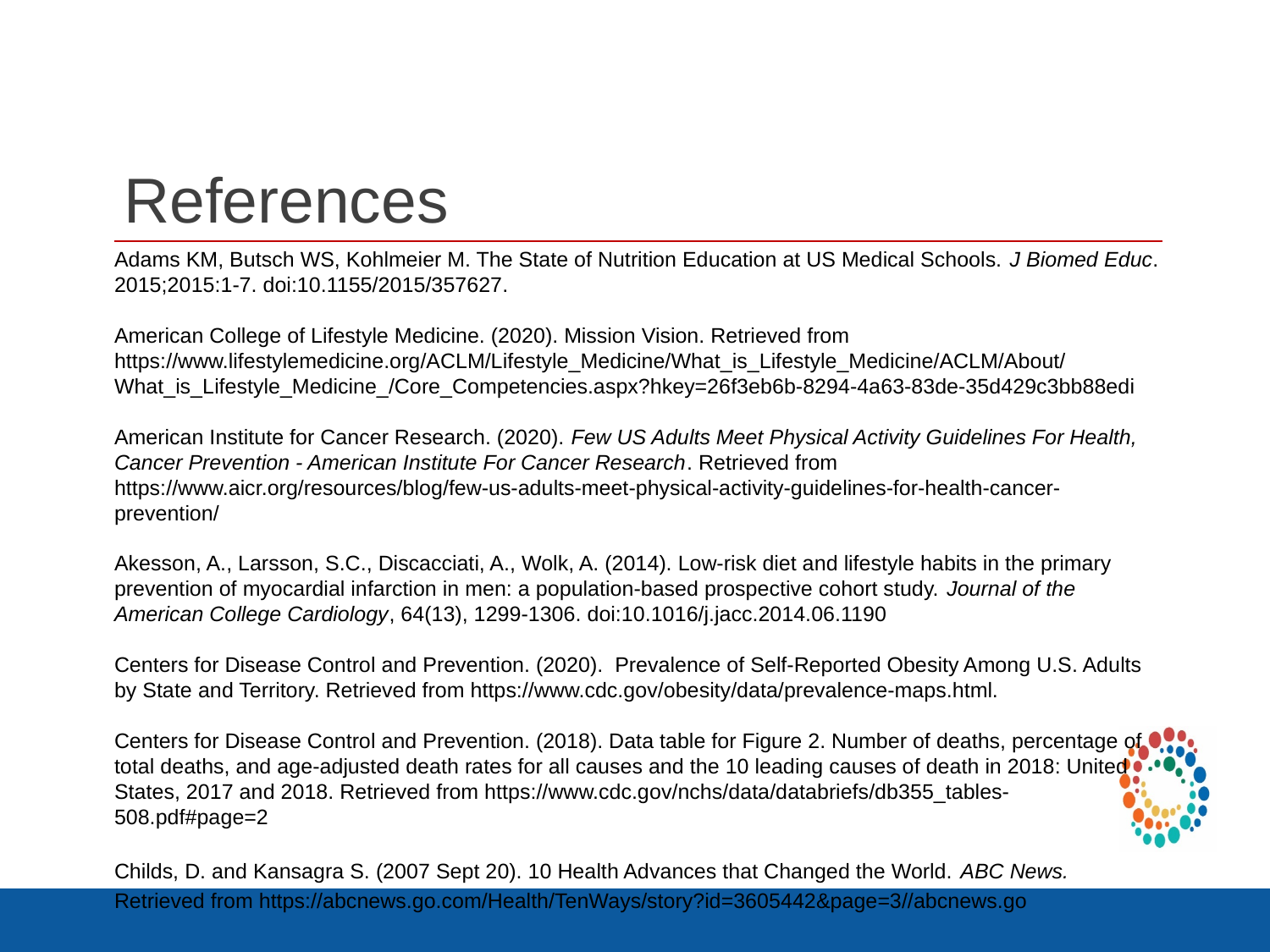

# References
Adams KM, Butsch WS, Kohlmeier M. The State of Nutrition Education at US Medical Schools. J Biomed Educ. 2015;2015:1-7. doi:10.1155/2015/357627.

American College of Lifestyle Medicine. (2020). Mission Vision. Retrieved from https://www.lifestylemedicine.org/ACLM/Lifestyle_Medicine/What_is_Lifestyle_Medicine/ACLM/About/What_is_Lifestyle_Medicine_/Core_Competencies.aspx?hkey=26f3eb6b-8294-4a63-83de-35d429c3bb88edi

American Institute for Cancer Research. (2020). Few US Adults Meet Physical Activity Guidelines For Health, Cancer Prevention - American Institute For Cancer Research. Retrieved from https://www.aicr.org/resources/blog/few-us-adults-meet-physical-activity-guidelines-for-health-cancer-prevention/

Akesson, A., Larsson, S.C., Discacciati, A., Wolk, A. (2014). Low-risk diet and lifestyle habits in the primary prevention of myocardial infarction in men: a population-based prospective cohort study. Journal of the American College Cardiology, 64(13), 1299‐1306. doi:10.1016/j.jacc.2014.06.1190

Centers for Disease Control and Prevention. (2020).  Prevalence of Self-Reported Obesity Among U.S. Adults by State and Territory. Retrieved from https://www.cdc.gov/obesity/data/prevalence-maps.html.

Centers for Disease Control and Prevention. (2018). Data table for Figure 2. Number of deaths, percentage of total deaths, and age-adjusted death rates for all causes and the 10 leading causes of death in 2018: United States, 2017 and 2018. Retrieved from https://www.cdc.gov/nchs/data/databriefs/db355_tables-508.pdf#page=2

Childs, D. and Kansagra S. (2007 Sept 20). 10 Health Advances that Changed the World. ABC News. Retrieved from https://abcnews.go.com/Health/TenWays/story?id=3605442&page=3//abcnews.go